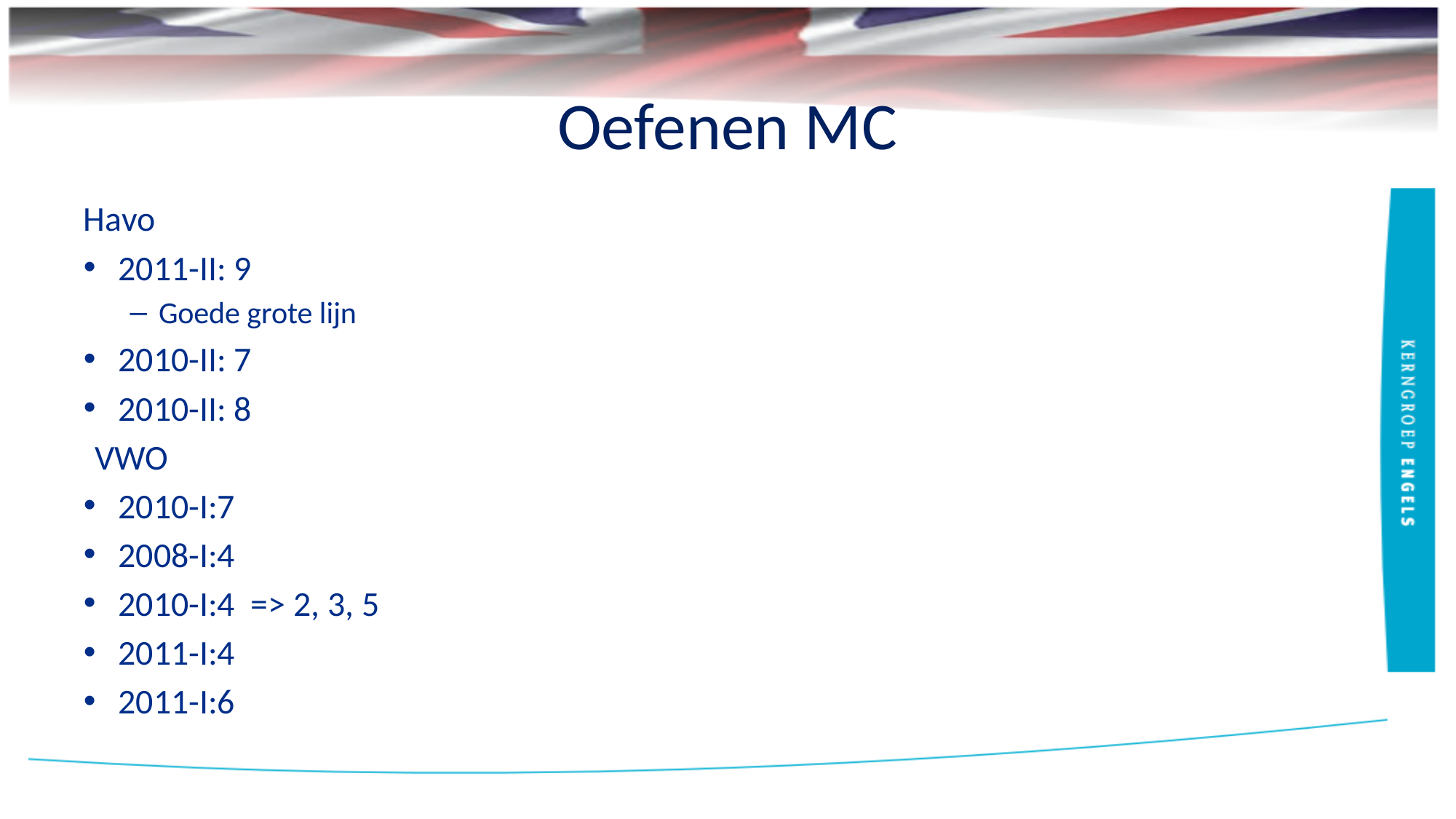

# Oefenen MC
Havo
2011-II: 9
Goede grote lijn
2010-II: 7
2010-II: 8
VWO
2010-I:7
2008-I:4
2010-I:4  => 2, 3, 5
2011-I:4
2011-I:6